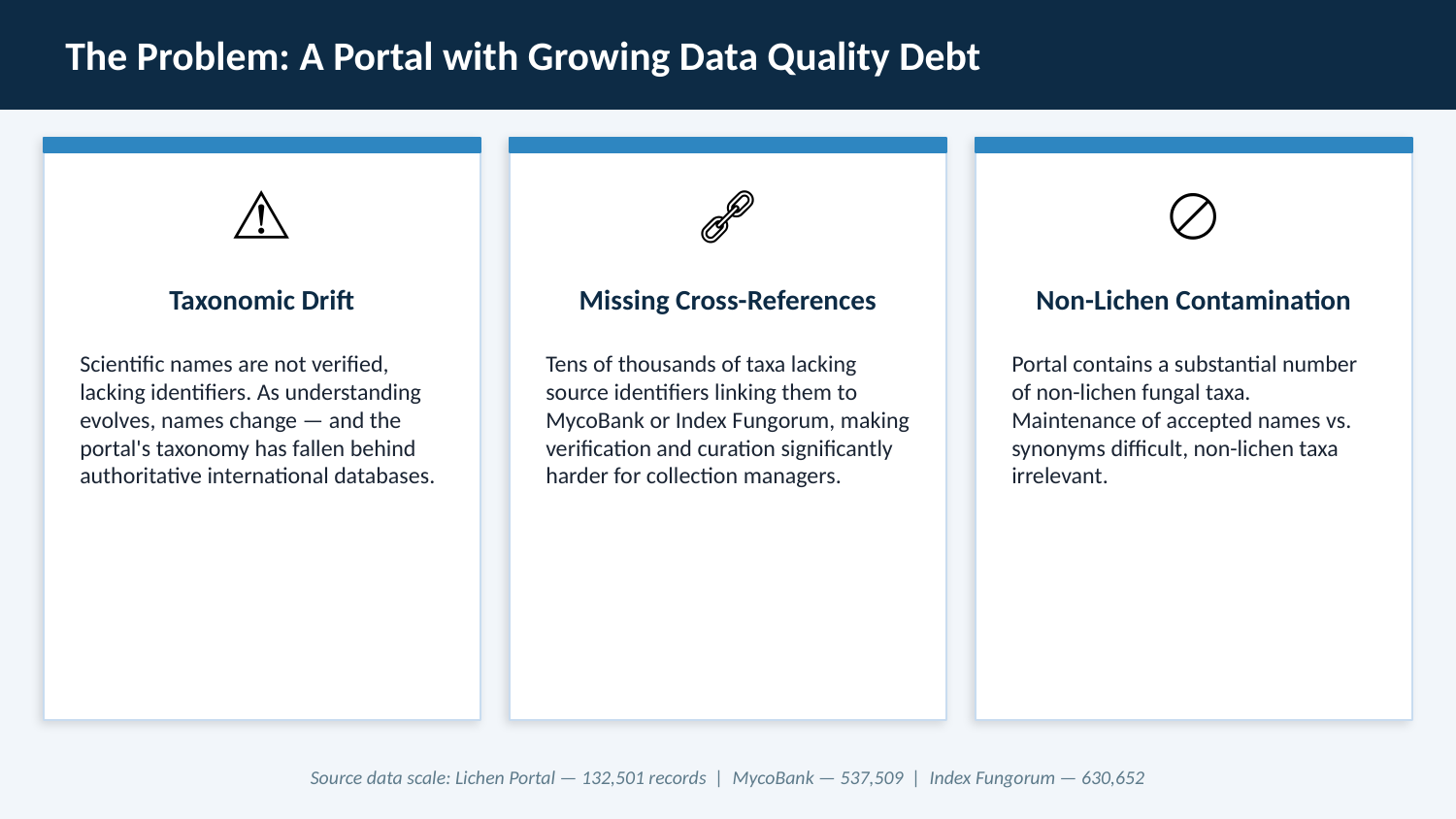

The Problem: A Portal with Growing Data Quality Debt

⚠
🔗
🚫
Taxonomic Drift
Missing Cross-References
Non-Lichen Contamination
Scientific names are not verified, lacking identifiers. As understanding evolves, names change — and the portal's taxonomy has fallen behind authoritative international databases.
Tens of thousands of taxa lacking source identifiers linking them to MycoBank or Index Fungorum, making verification and curation significantly harder for collection managers.
Portal contains a substantial number of non-lichen fungal taxa. Maintenance of accepted names vs. synonyms difficult, non-lichen taxa irrelevant.
Source data scale: Lichen Portal — 132,501 records  |  MycoBank — 537,509  |  Index Fungorum — 630,652